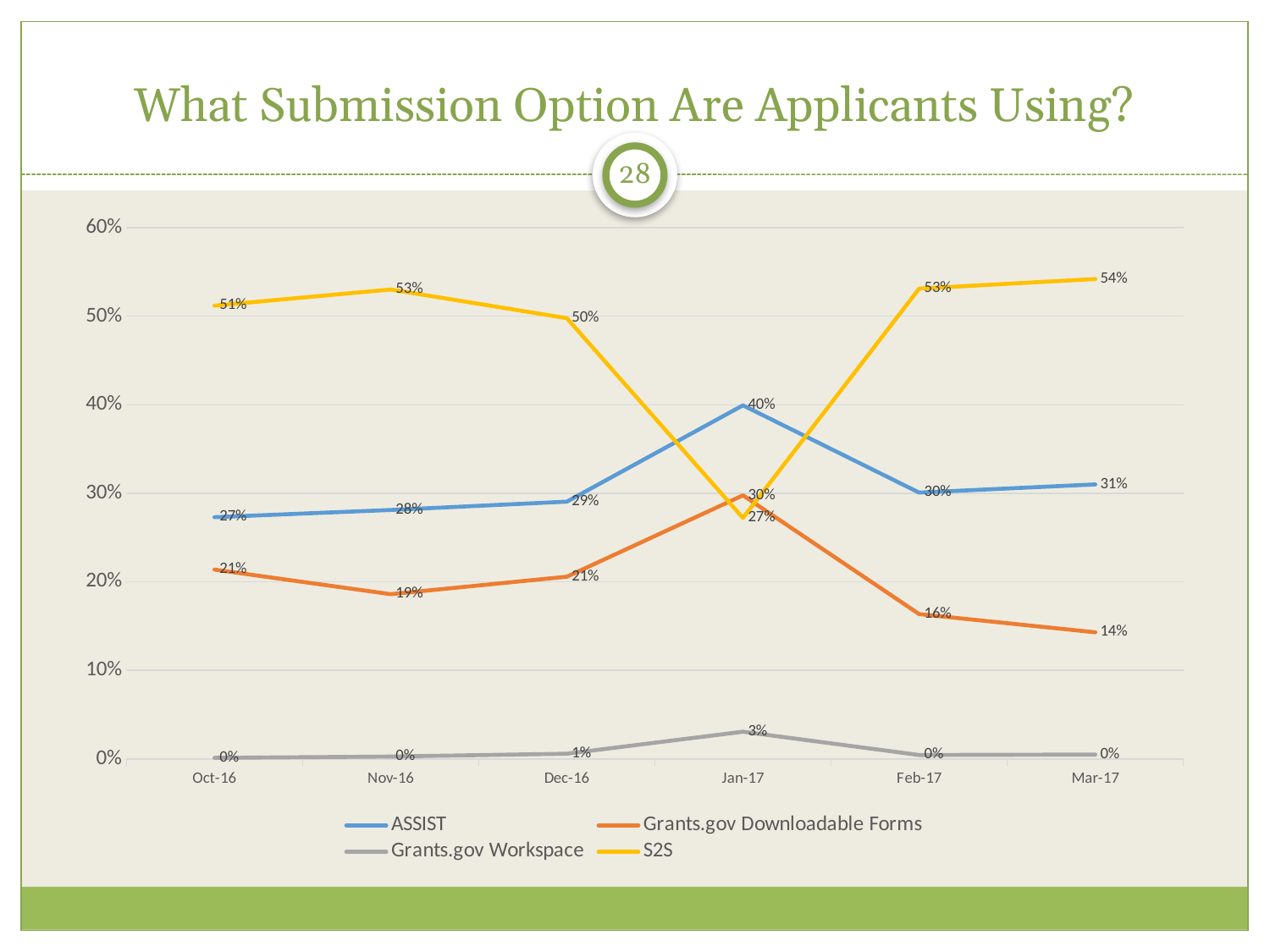

# What Submission Option Are Applicants Using?
28

### Chart

| Category | ASSIST | Grants.gov Downloadable Forms | Grants.gov Workspace | S2S |
|---|---|---|---|---|
| 42644 | 0.2730630268968286 | 0.21380971497390605 | 0.0012043356081894822 | 0.5119229225210759 |
| 42675 | 0.2811619979250037 | 0.18600859641322068 | 0.0026678523788350376 | 0.5301615532829406 |
| 42705 | 0.2905844155844156 | 0.205762987012987 | 0.00588474025974026 | 0.49776785714285715 |
| 42736 | 0.39936751750621186 | 0.2977185452902643 | 0.030720578269708608 | 0.27219335893381524 |
| 42767 | 0.30079498547622685 | 0.163583549915915 | 0.0044335728481883505 | 0.5311878917596697 |
| 42795 | 0.31007879185817466 | 0.14297439264609324 | 0.004924491135915955 | 0.5420223243598161 |